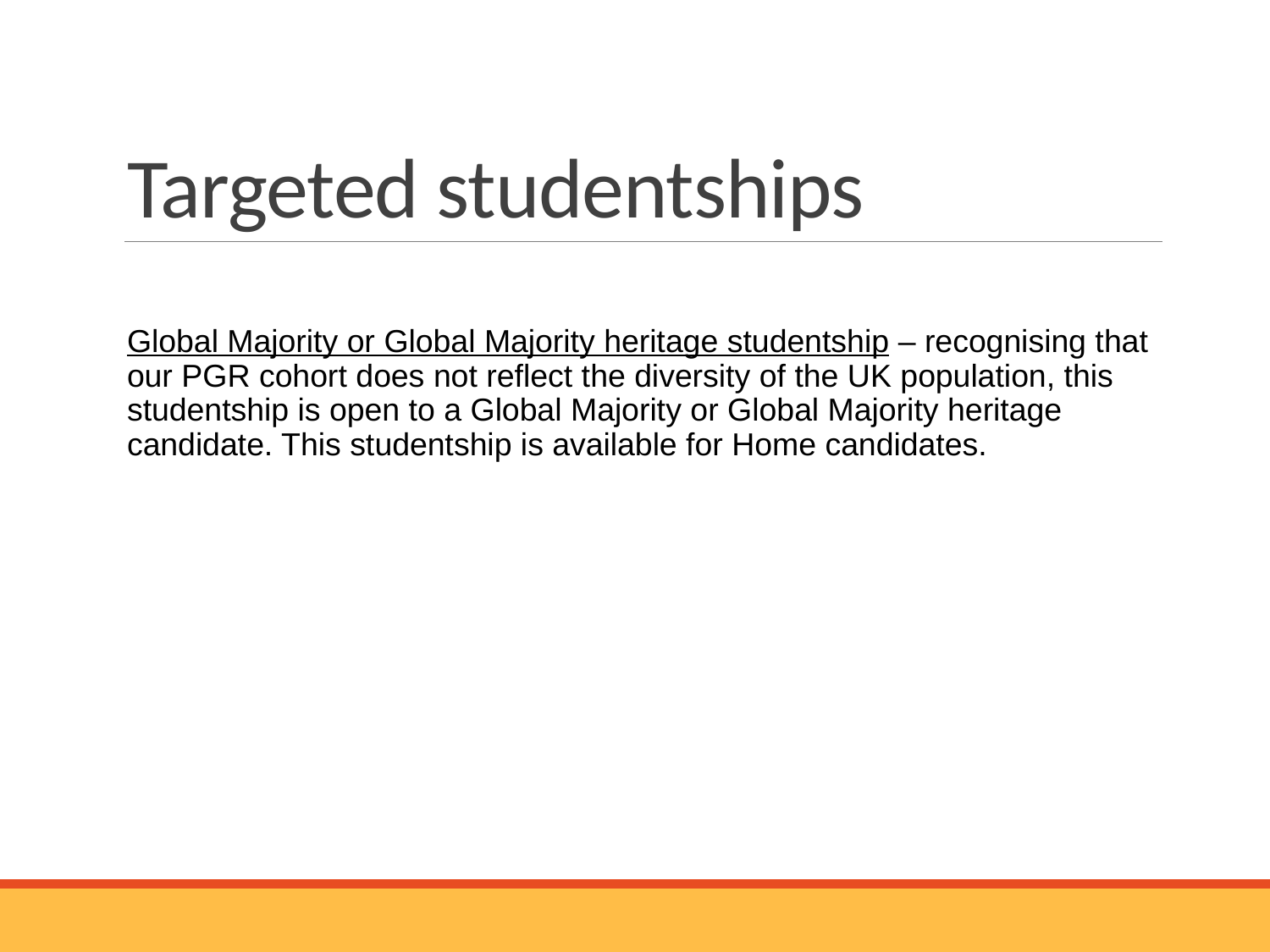

# Targeted studentships

Global Majority or Global Majority heritage studentship – recognising that our PGR cohort does not reflect the diversity of the UK population, this studentship is open to a Global Majority or Global Majority heritage candidate. This studentship is available for Home candidates.